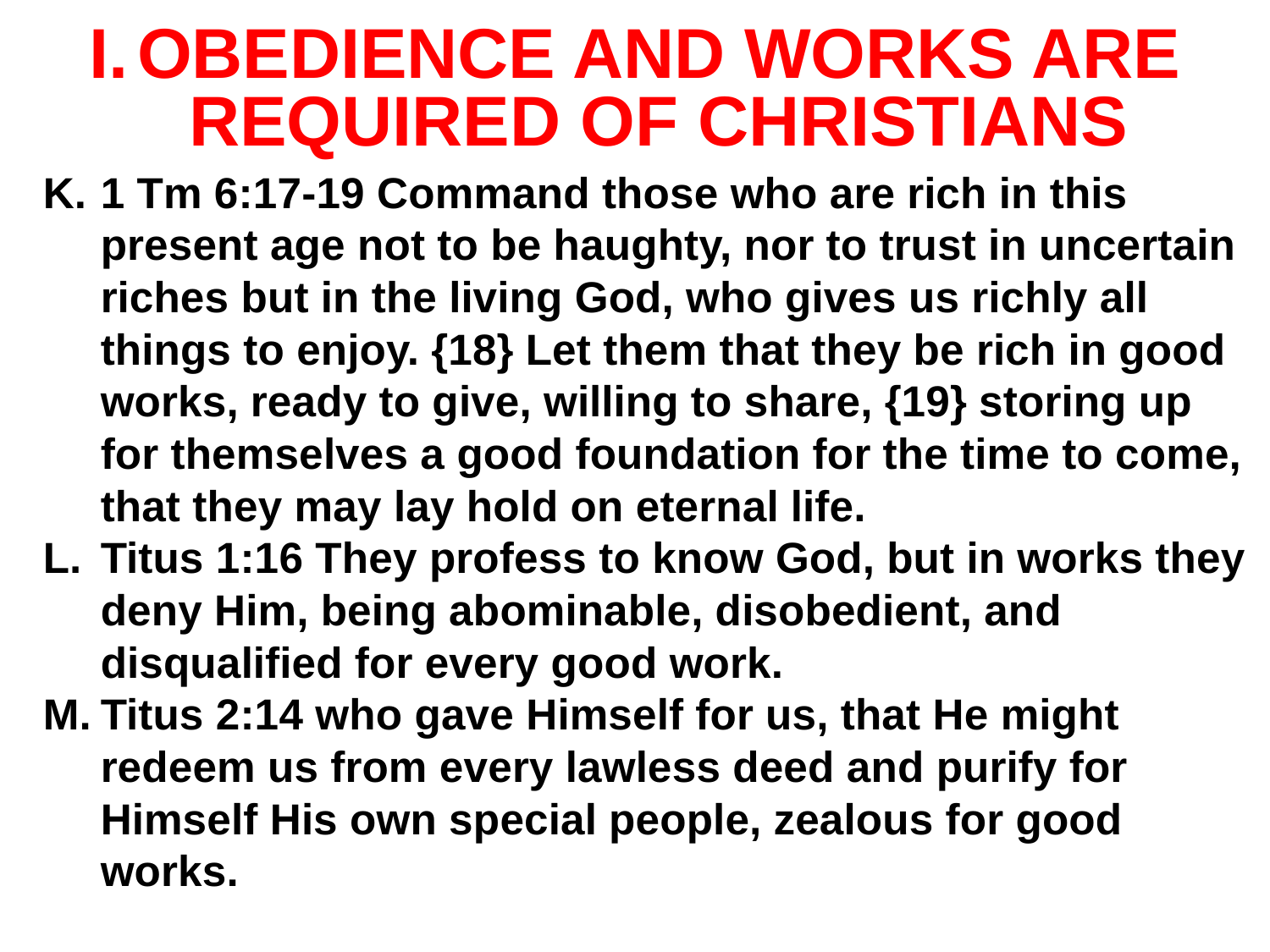

# OBEDIENCE AND WORKS ARE REQUIRED OF CHRISTIANS
1 Tm 6:17-19 Command those who are rich in this present age not to be haughty, nor to trust in uncertain riches but in the living God, who gives us richly all things to enjoy. {18} Let them that they be rich in good works, ready to give, willing to share, {19} storing up for themselves a good foundation for the time to come, that they may lay hold on eternal life.
Titus 1:16 They profess to know God, but in works they deny Him, being abominable, disobedient, and disqualified for every good work.
Titus 2:14 who gave Himself for us, that He might redeem us from every lawless deed and purify for Himself His own special people, zealous for good works.